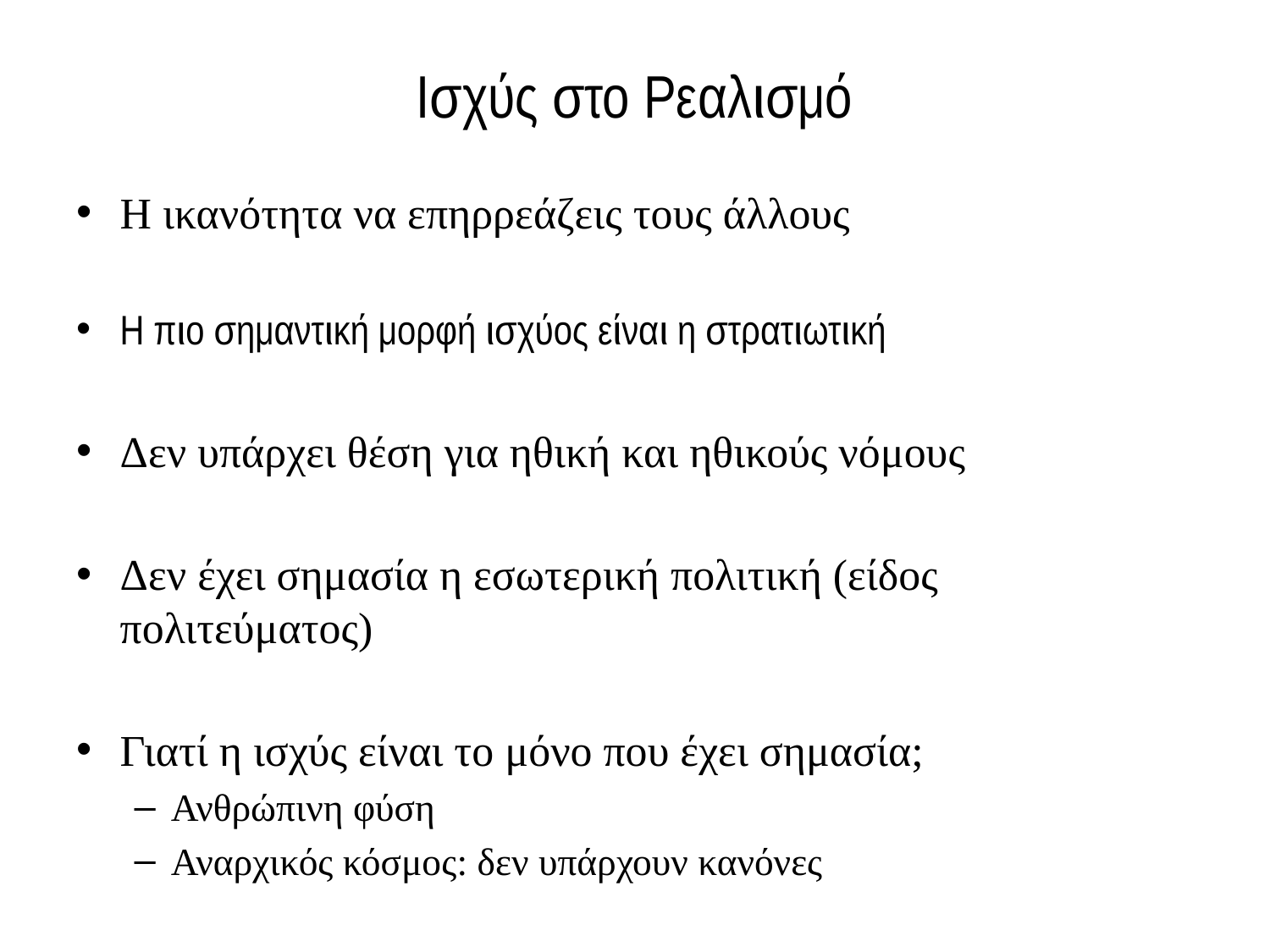

# Ισχύς στο Ρεαλισμό
Η ικανότητα να επηρρεάζεις τους άλλους

Η πιο σημαντική μορφή ισχύος είναι η στρατιωτική

Δεν υπάρχει θέση για ηθική και ηθικούς νόμους

Δεν έχει σημασία η εσωτερική πολιτική (είδος πολιτεύματος)

Γιατί η ισχύς είναι το μόνο που έχει σημασία;
Ανθρώπινη φύση
Αναρχικός κόσμος: δεν υπάρχουν κανόνες